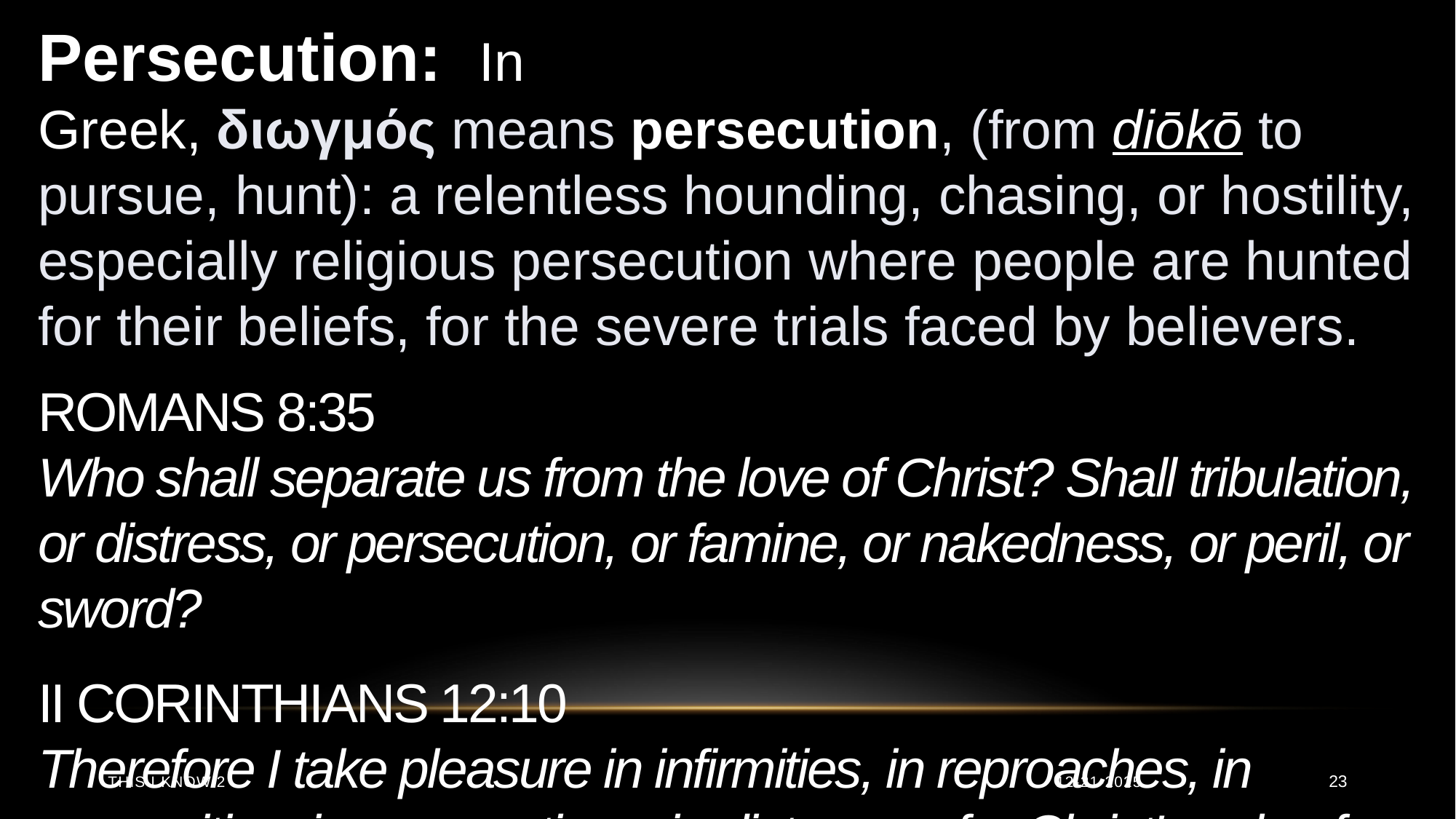

Persecution:  In Greek, διωγμός means persecution, (from diōkō to pursue, hunt): a relentless hounding, chasing, or hostility, especially religious persecution where people are hunted for their beliefs, for the severe trials faced by believers.

ROMANS 8:35
Who shall separate us from the love of Christ? Shall tribulation, or distress, or persecution, or famine, or nakedness, or peril, or sword?

II CORINTHIANS 12:10
Therefore I take pleasure in infirmities, in reproaches, in necessities, in persecutions, in distresses for Christ's sake: for when I am weak, then am I strong.
This I Know 2
12-21-2025
23